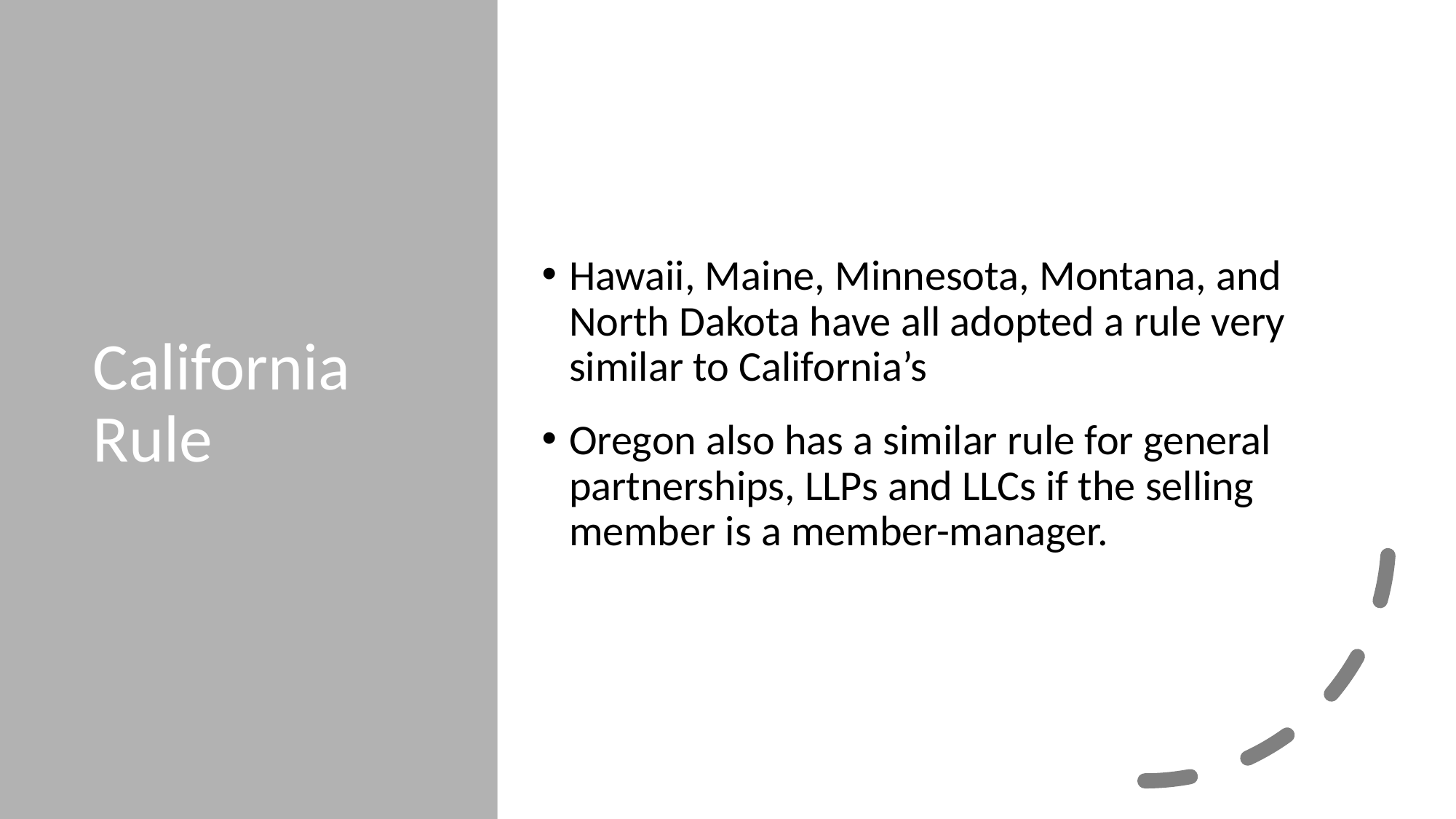

# California Rule
Hawaii, Maine, Minnesota, Montana, and North Dakota have all adopted a rule very similar to California’s
Oregon also has a similar rule for general partnerships, LLPs and LLCs if the selling member is a member-manager.